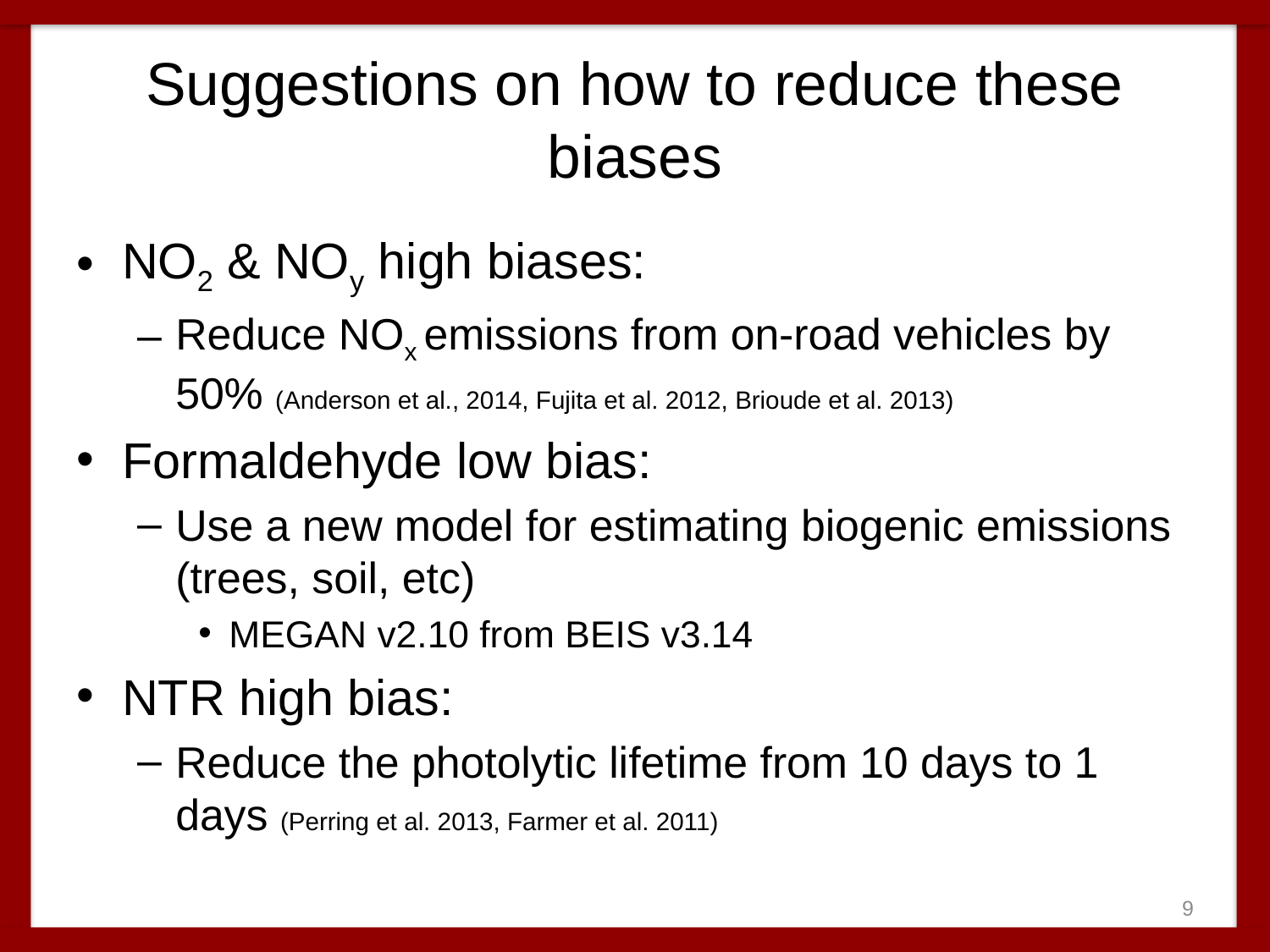

# Suggestions on how to reduce these biases
NO2 & NOy high biases:
Reduce NOx emissions from on-road vehicles by 50% (Anderson et al., 2014, Fujita et al. 2012, Brioude et al. 2013)
Formaldehyde low bias:
Use a new model for estimating biogenic emissions (trees, soil, etc)
MEGAN v2.10 from BEIS v3.14
NTR high bias:
Reduce the photolytic lifetime from 10 days to 1 days (Perring et al. 2013, Farmer et al. 2011)
9